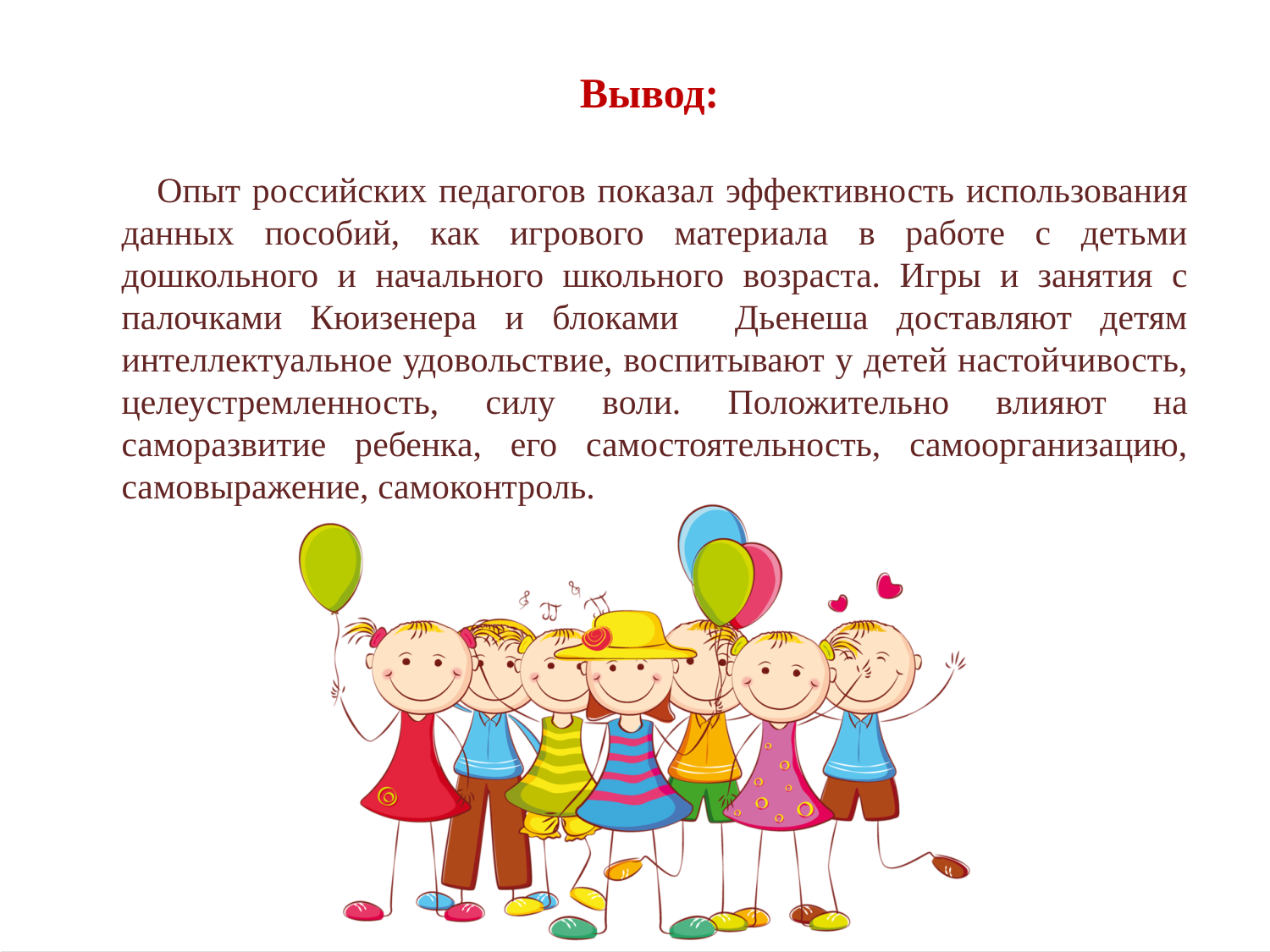

Вывод:

   Опыт российских педагогов показал эффективность использования данных пособий, как игрового материала в работе с детьми дошкольного и начального школьного возраста. Игры и занятия с палочками Кюизенера и блоками  Дьенеша доставляют детям интеллектуальное удовольствие, воспитывают у детей настойчивость, целеустремленность, силу воли. Положительно влияют на саморазвитие ребенка, его самостоятельность, самоорганизацию, самовыражение, самоконтроль.